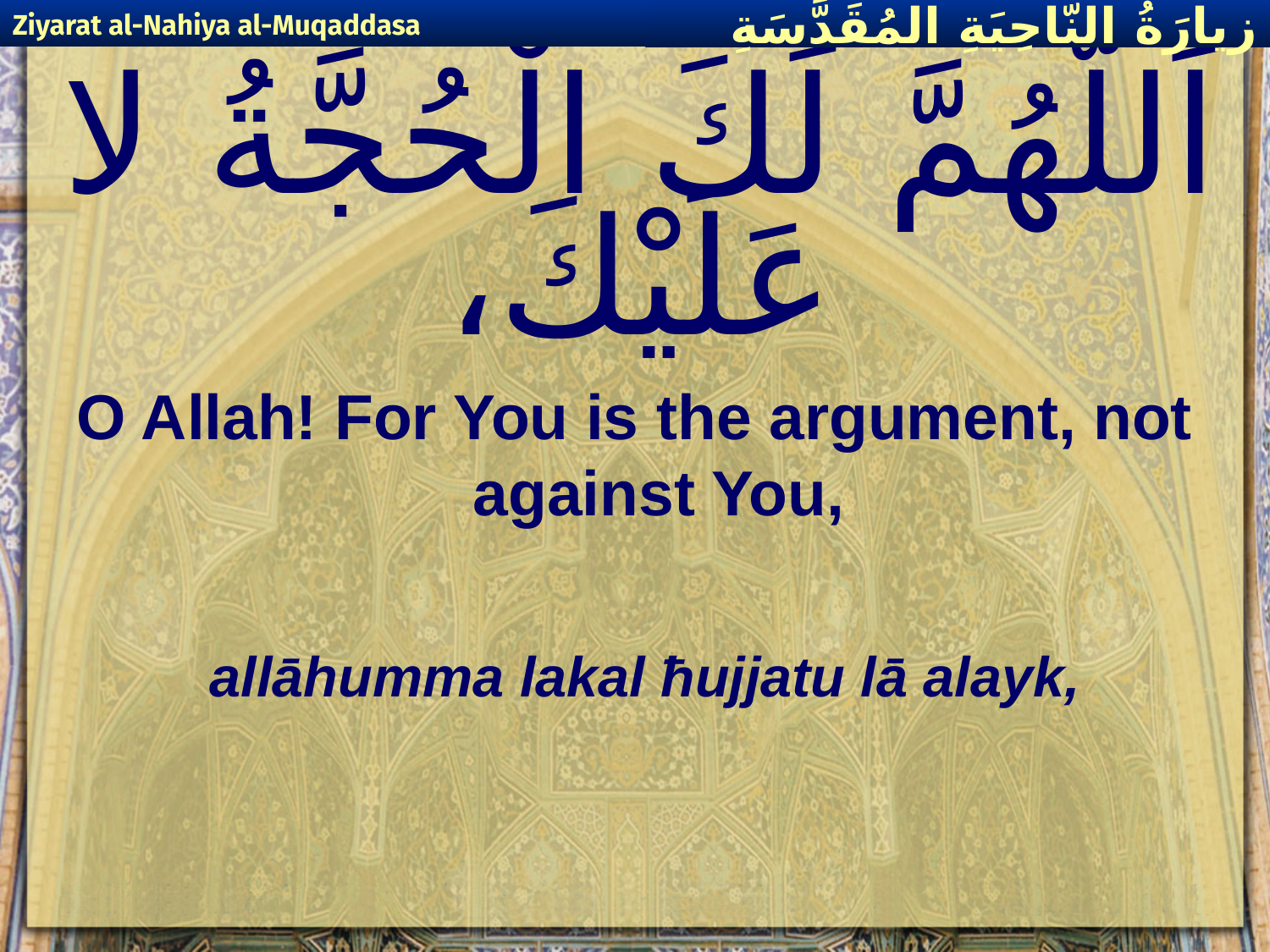

Ziyarat al-Nahiya al-Muqaddasa
زيارَةُ النّاحِيَةِ ال‍مُقَدَّسَةِ
# اَللّهُمَّ لَكَ الْحُجَّةُ لا عَلَيْكَ،
O Allah! For You is the argument, not against You,
allāhumma lakal ħujjatu lā alayk,